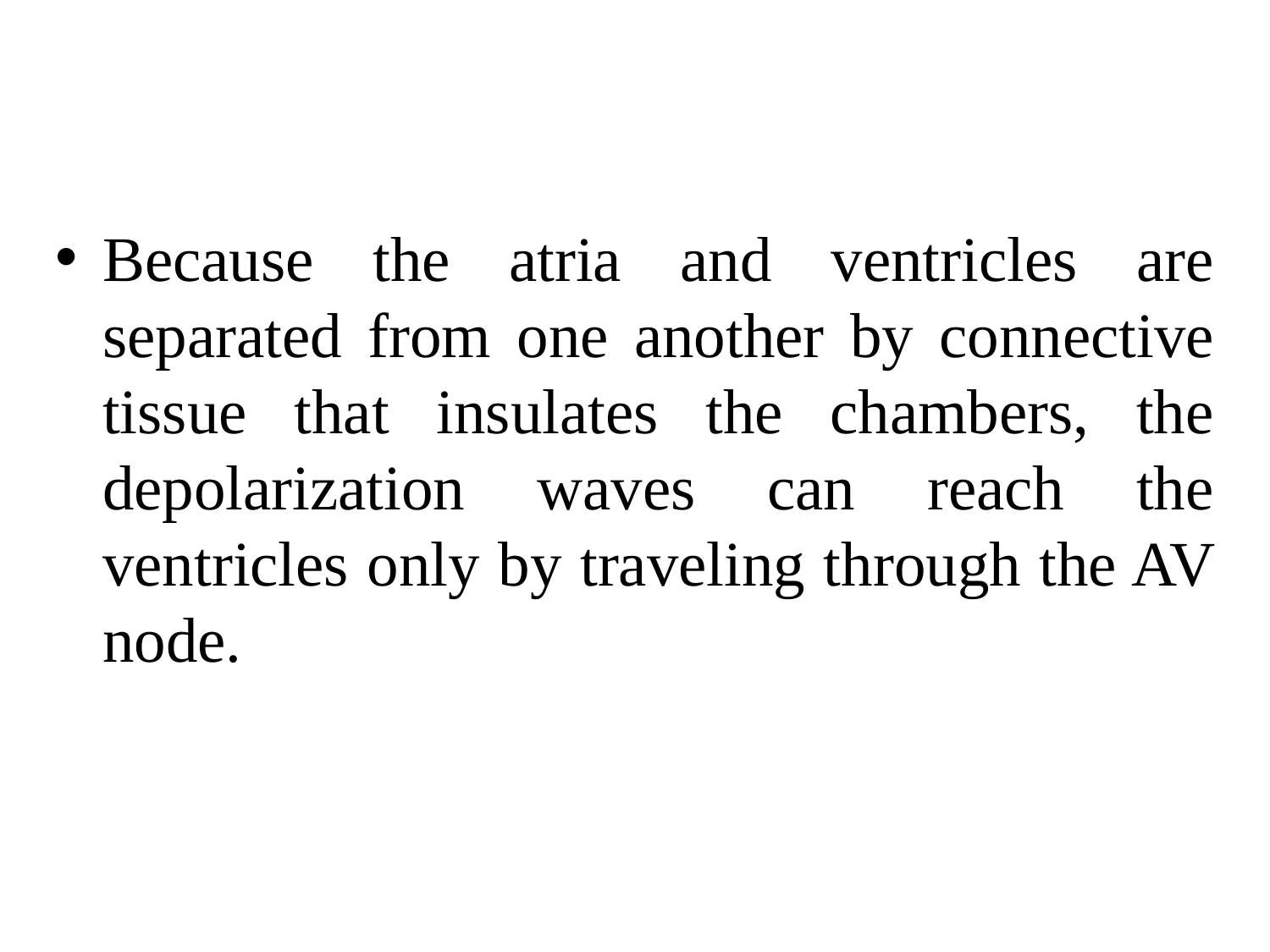

Because the atria and ventricles are separated from one another by connective tissue that insulates the chambers, the depolarization waves can reach the ventricles only by traveling through the AV node.